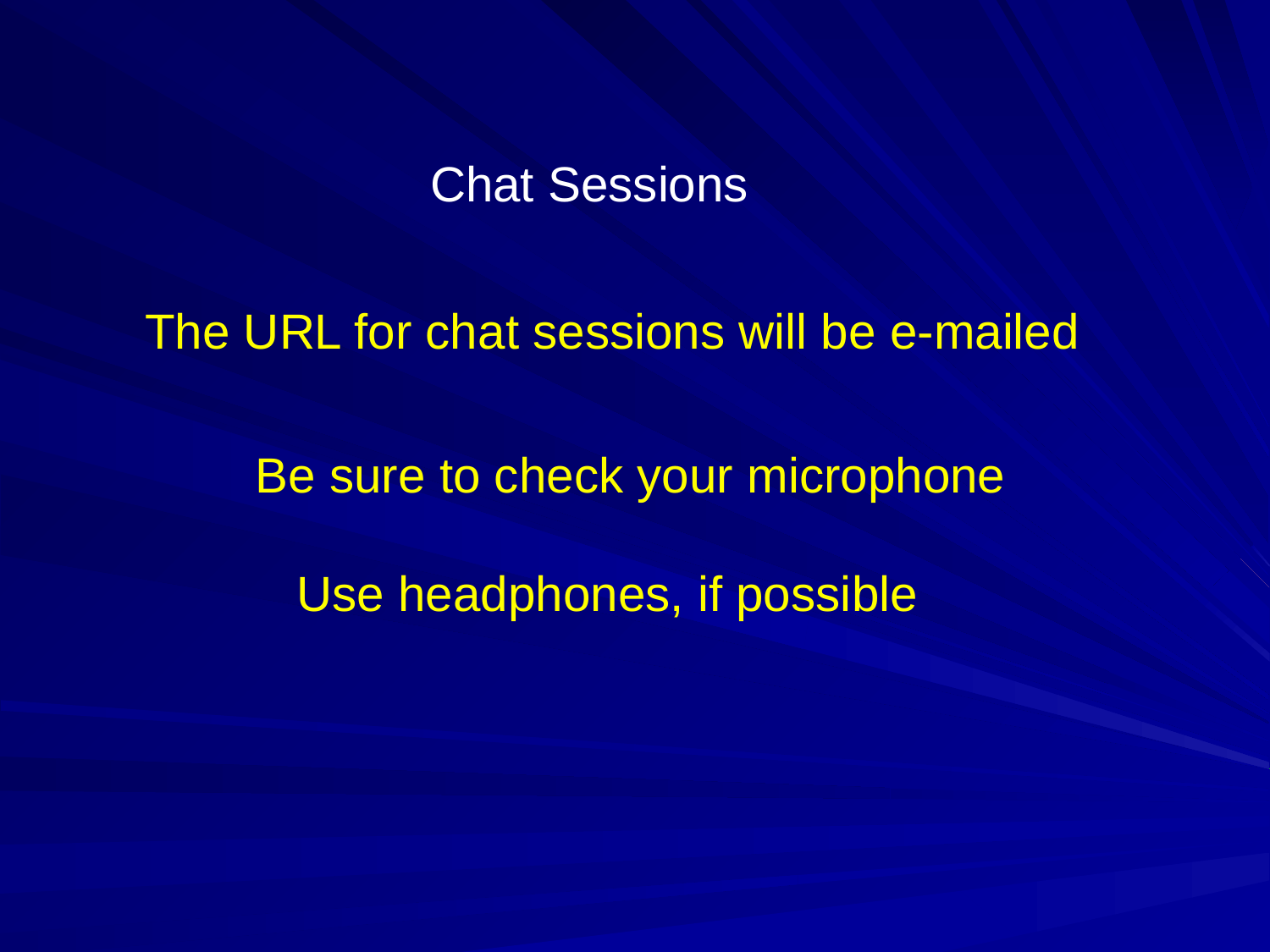

Chat Sessions
The URL for chat sessions will be e-mailed
Be sure to check your microphone

   Use headphones, if possible